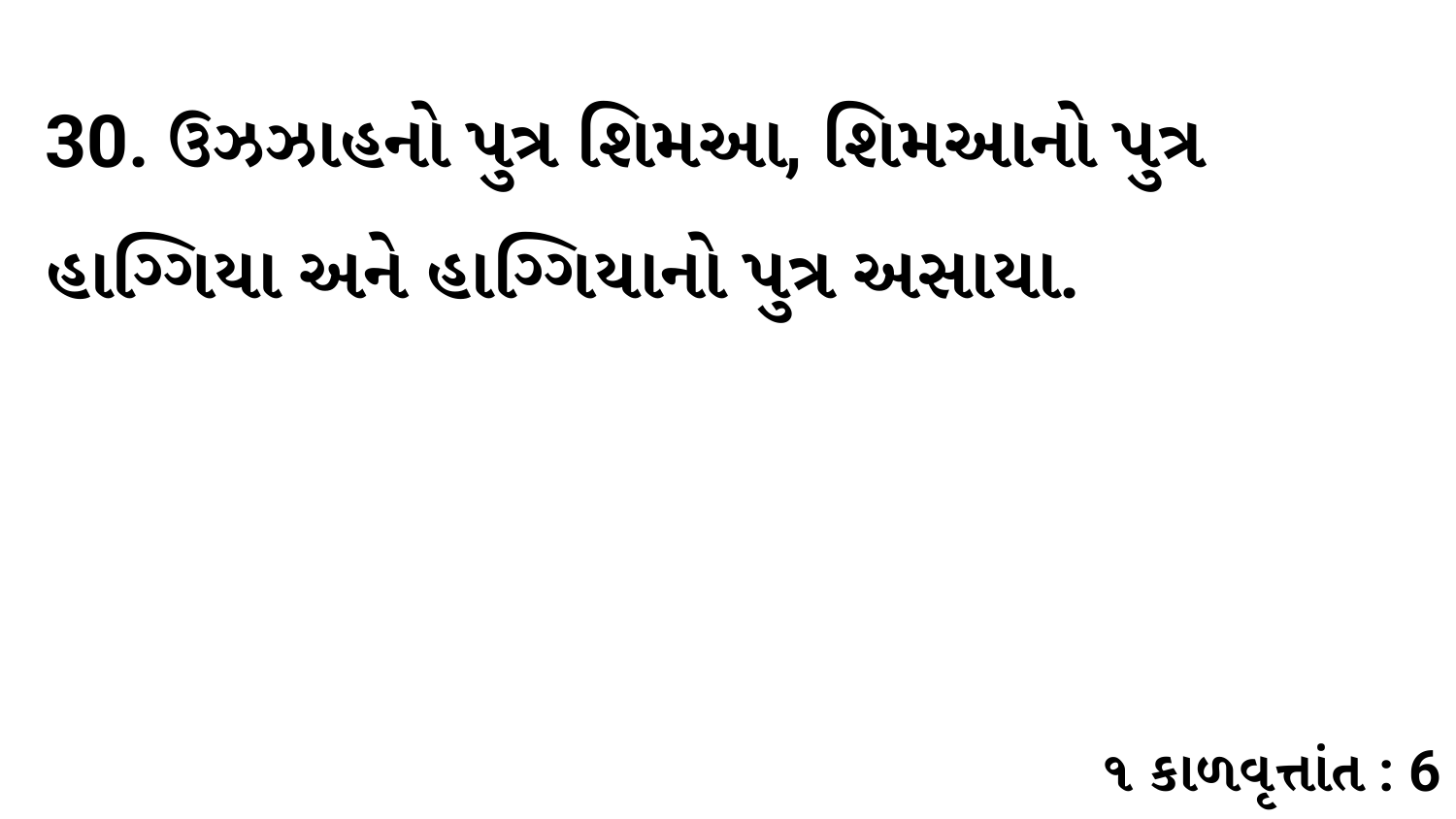

30. ઉઝઝાહનો પુત્ર શિમઆ, શિમઆનો પુત્ર હાગ્ગિયા અને હાગ્ગિયાનો પુત્ર અસાયા.
૧ કાળવૃત્તાંત : 6